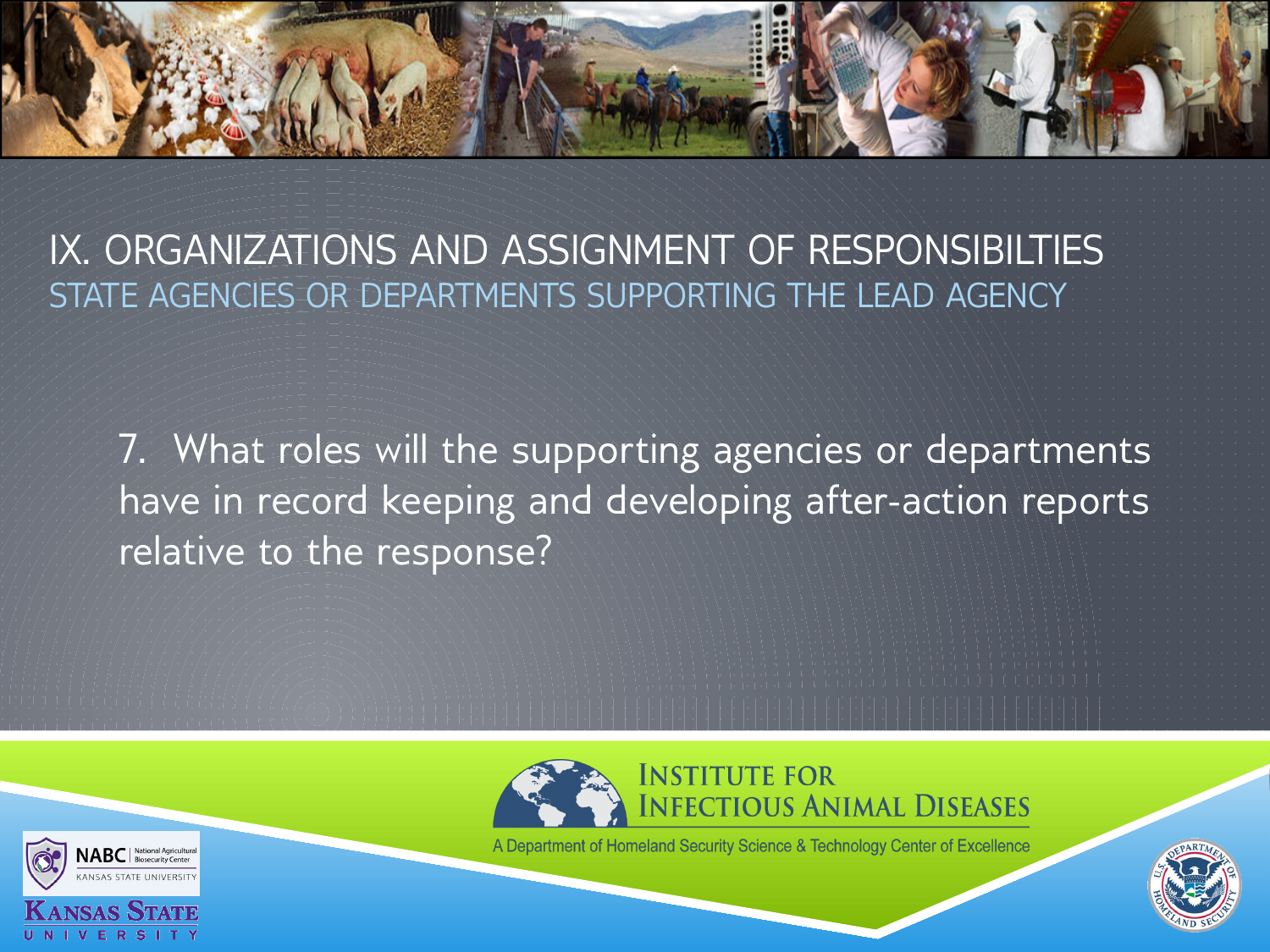

IX. ORGANIZATIONS AND ASSIGNMENT OF RESPONSIBILTIES
State Agencies or Departments Supporting the Lead Agency
7.  What roles will the supporting agencies or departments have in record keeping and developing after-action reports relative to the response?